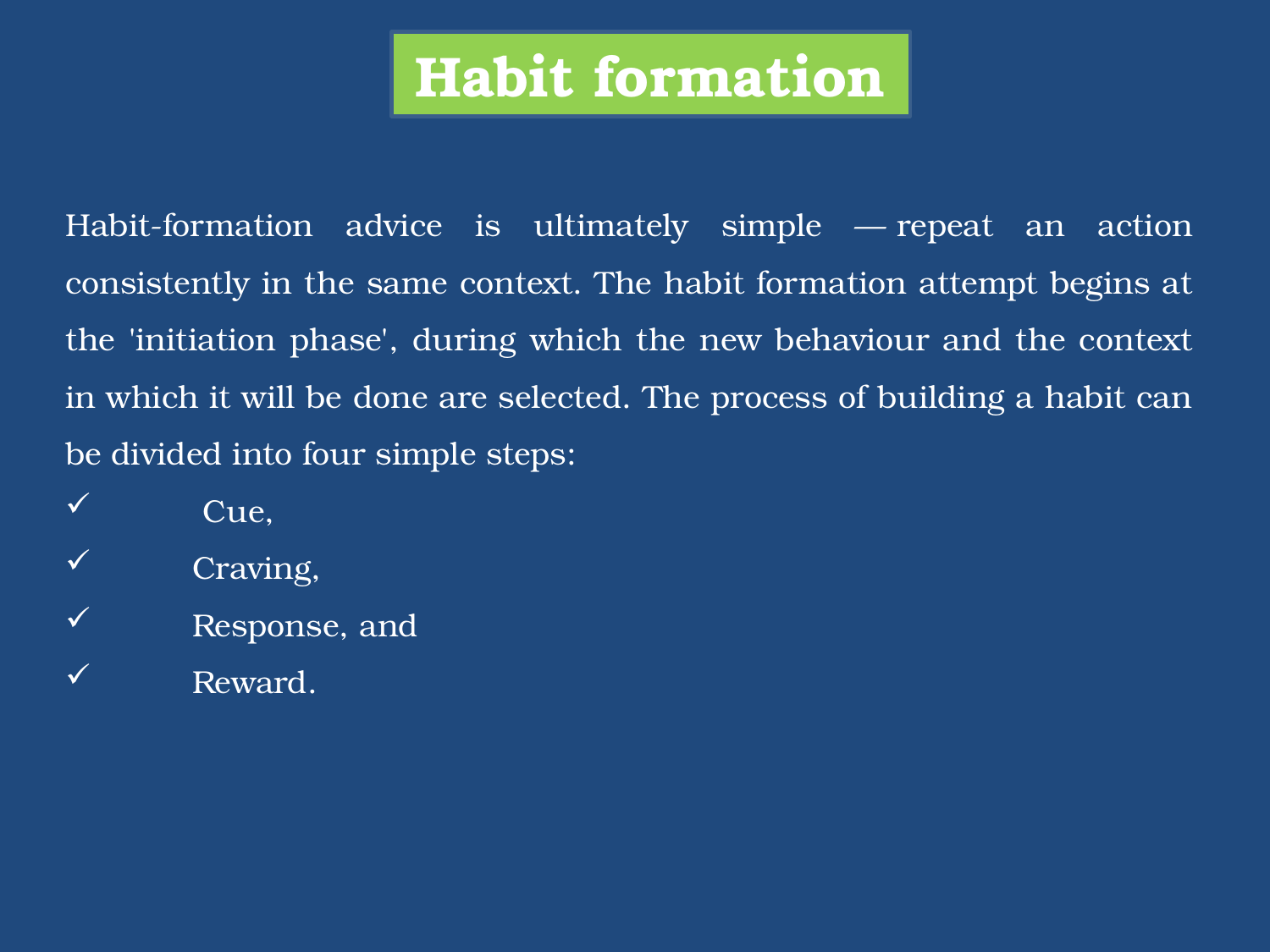

Habit formation
Habit-formation advice is ultimately simple — repeat an action consistently in the same context. The habit formation attempt begins at the 'initiation phase', during which the new behaviour and the context in which it will be done are selected. The process of building a habit can be divided into four simple steps:
	 Cue,
 	Craving,
	Response, and
	Reward.